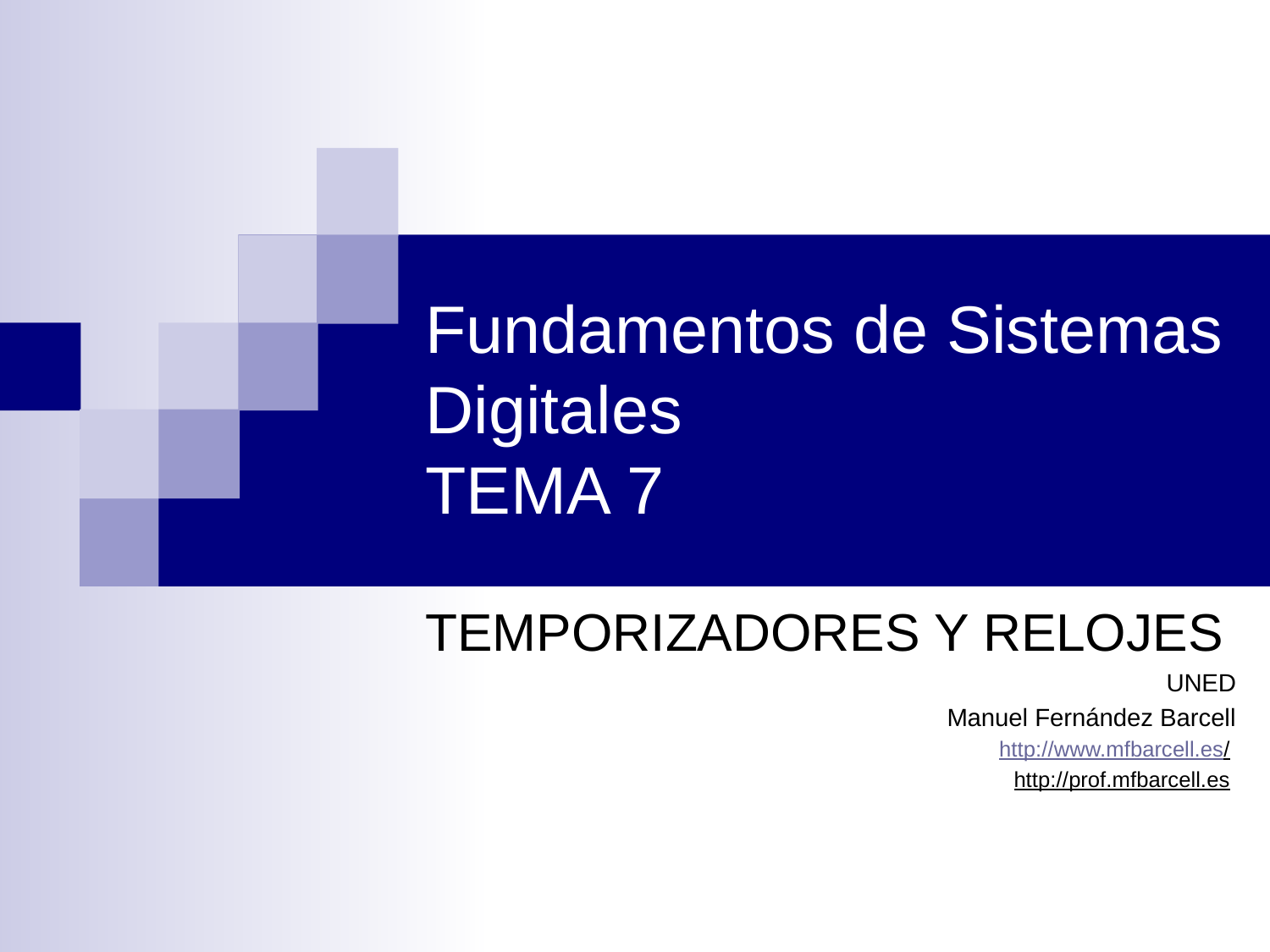

# Fundamentos de Sistemas Digitales TEMA 7
TEMPORIZADORES Y RELOJES
UNED
Manuel Fernández Barcell
http://www.mfbarcell.es/
http://prof.mfbarcell.es